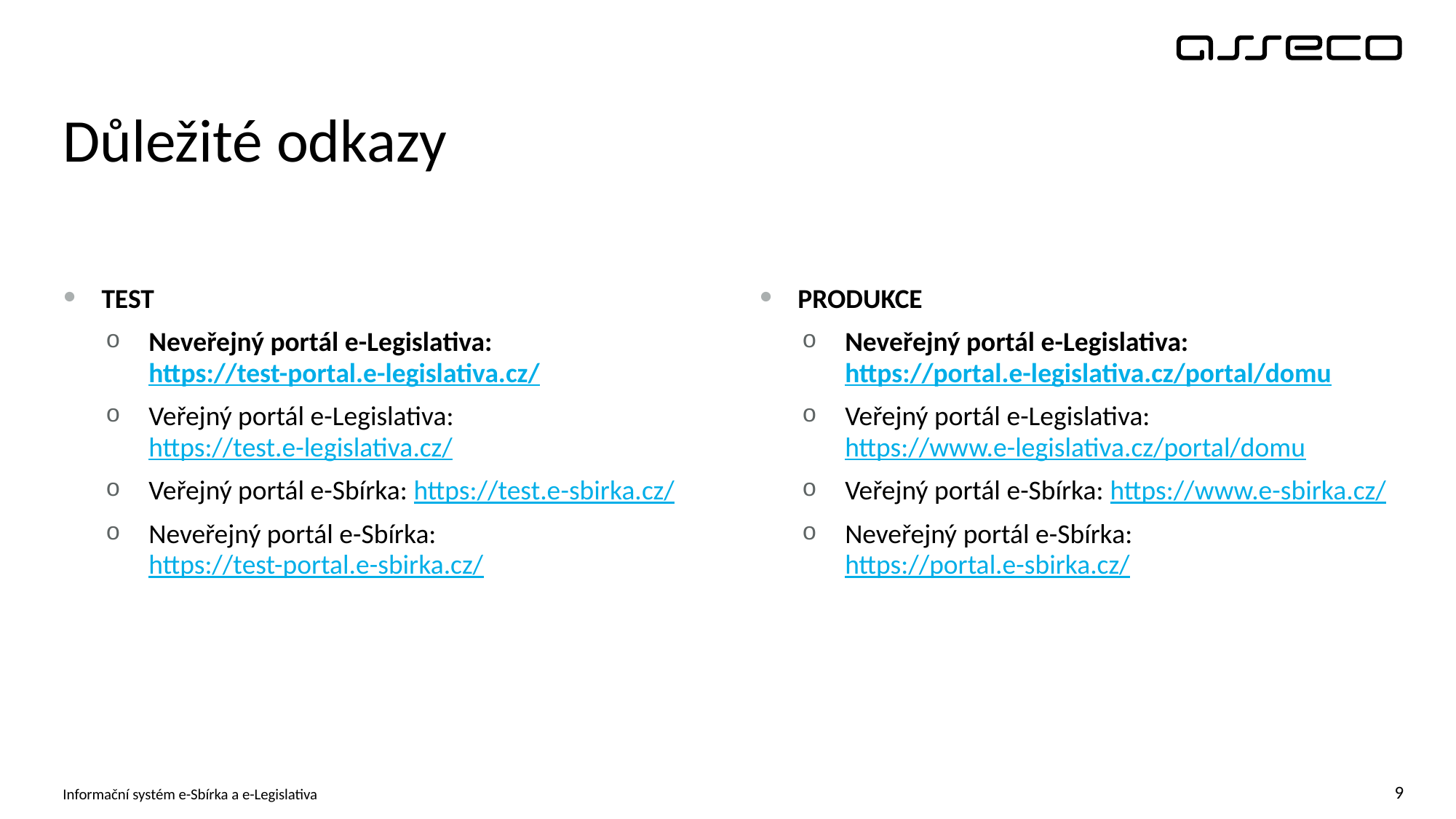

# Důležité odkazy
TEST
Neveřejný portál e-Legislativa: https://test-portal.e-legislativa.cz/
Veřejný portál e-Legislativa: https://test.e-legislativa.cz/
Veřejný portál e-Sbírka: https://test.e-sbirka.cz/
Neveřejný portál e-Sbírka: https://test-portal.e-sbirka.cz/

PRODUKCE
Neveřejný portál e-Legislativa: https://portal.e-legislativa.cz/portal/domu
Veřejný portál e-Legislativa: https://www.e-legislativa.cz/portal/domu
Veřejný portál e-Sbírka: https://www.e-sbirka.cz/
Neveřejný portál e-Sbírka: https://portal.e-sbirka.cz/

Informační systém e-Sbírka a e-Legislativa
9